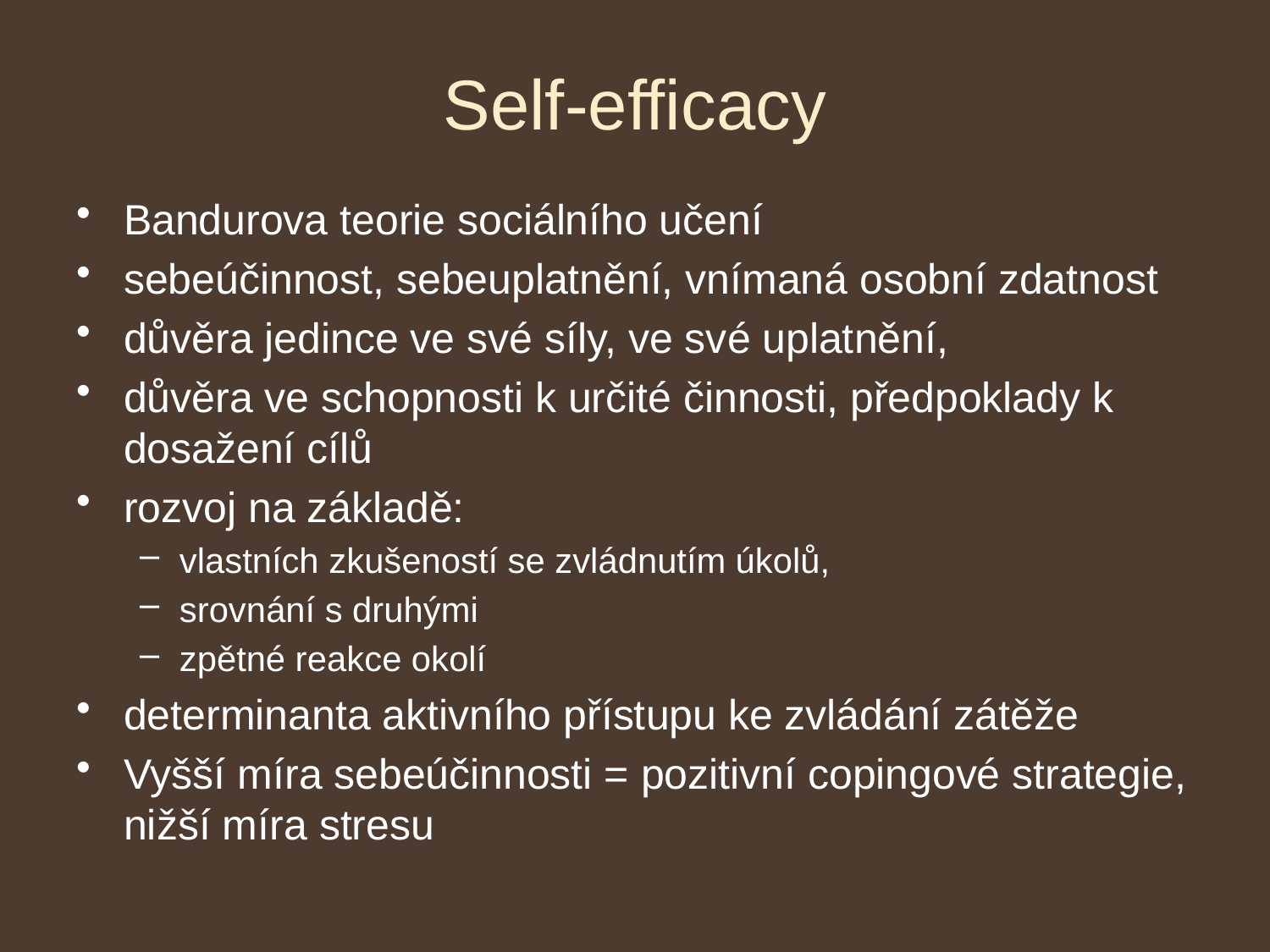

# Self-efficacy
Bandurova teorie sociálního učení
sebeúčinnost, sebeuplatnění, vnímaná osobní zdatnost
důvěra jedince ve své síly, ve své uplatnění,
důvěra ve schopnosti k určité činnosti, předpoklady k dosažení cílů
rozvoj na základě:
vlastních zkušeností se zvládnutím úkolů,
srovnání s druhými
zpětné reakce okolí
determinanta aktivního přístupu ke zvládání zátěže
Vyšší míra sebeúčinnosti = pozitivní copingové strategie, nižší míra stresu